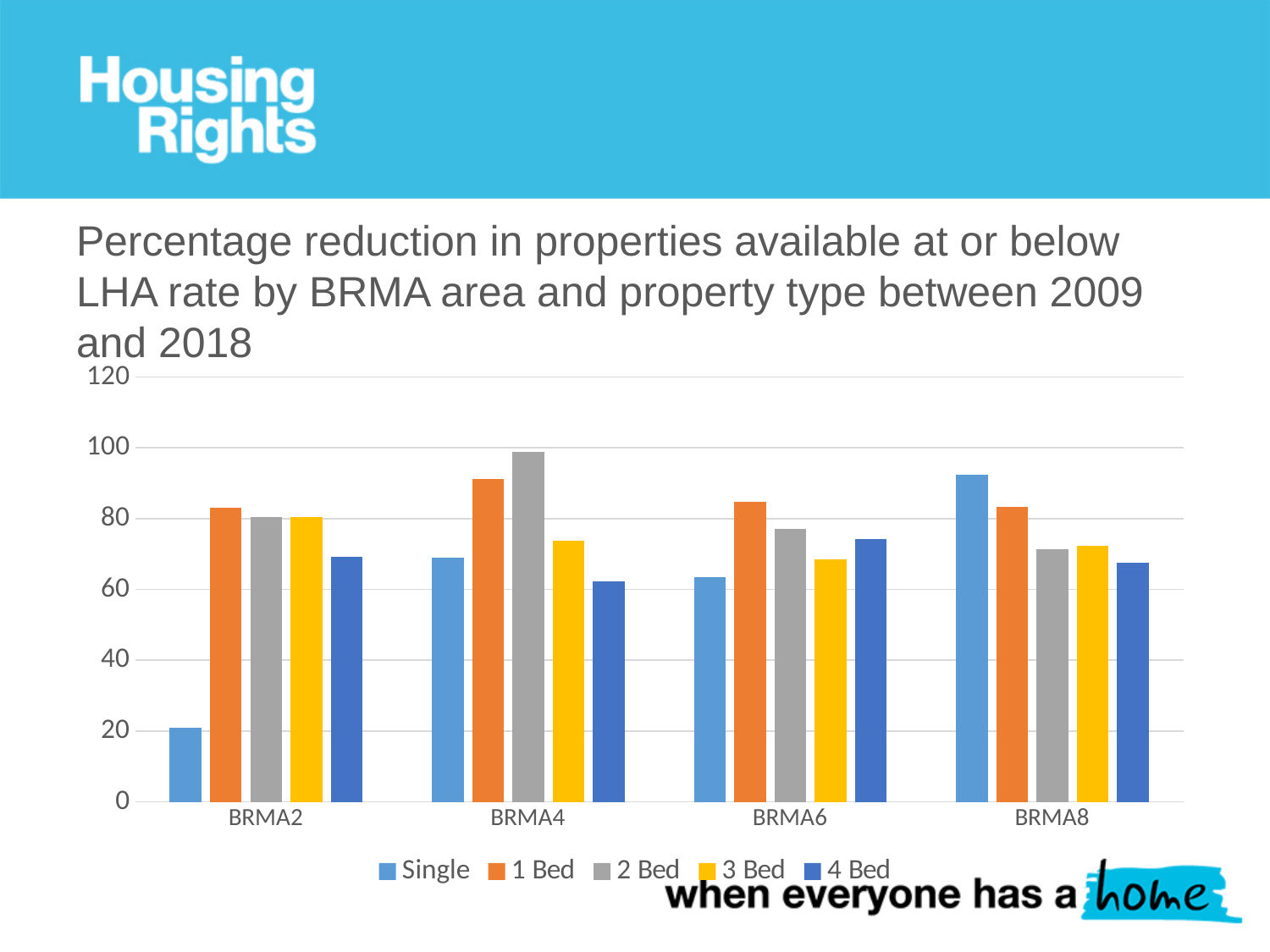

# Percentage reduction in properties available at or below LHA rate by BRMA area and property type between 2009 and 2018

### Chart

| Category | Single | 1 Bed | 2 Bed | 3 Bed | 4 Bed |
|---|---|---|---|---|---|
| BRMA2 | 21.024901558427146 | 83.12447786131997 | 80.4151703599895 | 80.39843187454996 | 69.14943609022556 |
| BRMA4 | 69.05307705871981 | 91.11111111111111 | 98.75248838752488 | 73.64930345245305 | 62.25071225071226 |
| BRMA6 | 63.47058823529412 | 84.72477064220185 | 77.08436708780233 | 68.51771421480424 | 74.19696969696969 |
| BRMA8 | 92.42393197418298 | 83.26109825373449 | 71.37991436356559 | 72.36622113519762 | 67.60506465517241 |